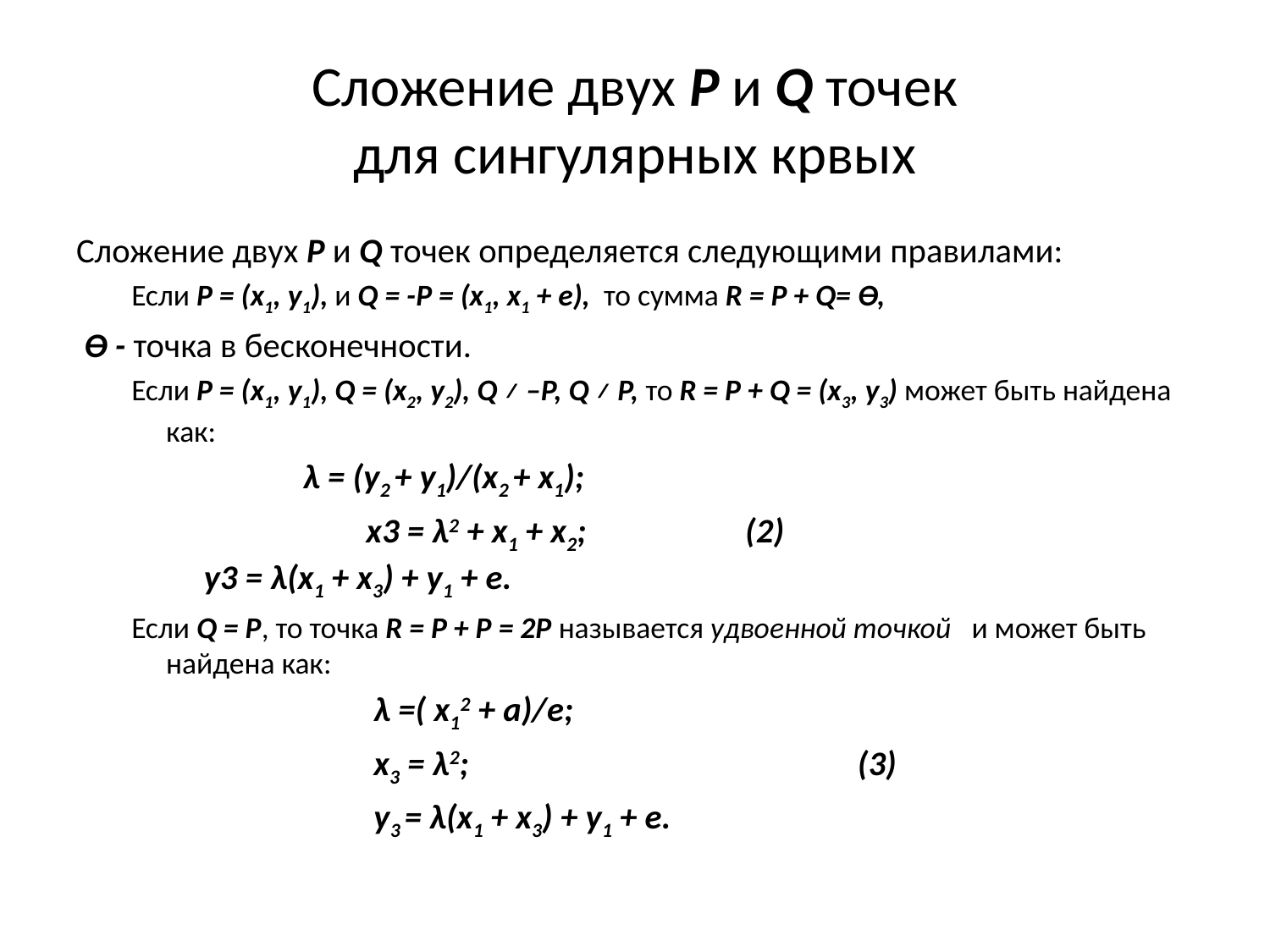

# Сложение двух P и Q точек для сингулярных крвых
Сложение двух P и Q точек определяется следующими правилами:
Если P = (x1, y1), и Q = -P = (x1, x1 + e),  то сумма R = P + Q= Ө,
 Ө - точка в бесконечности.
Если P = (x1, y1), Q = (x2, y2), Q ≠ –P, Q ≠ P, то R = P + Q = (x3, y3) может быть найдена как:
                             λ = (y2 + y1)/(x2 + x1);
                                     x3 = λ2 + x1 + x2;	 	 (2)                                                                y3 = λ(x1 + x3) + y1 + e.
Если Q = P, то точка R = P + P = 2P называется удвоенной точкой   и может быть найдена как:
                                      λ =( x12 + a)/e;
                                      x3 = λ2;	                                             (3)
                                      y3 = λ(x1 + x3) + y1 + e.